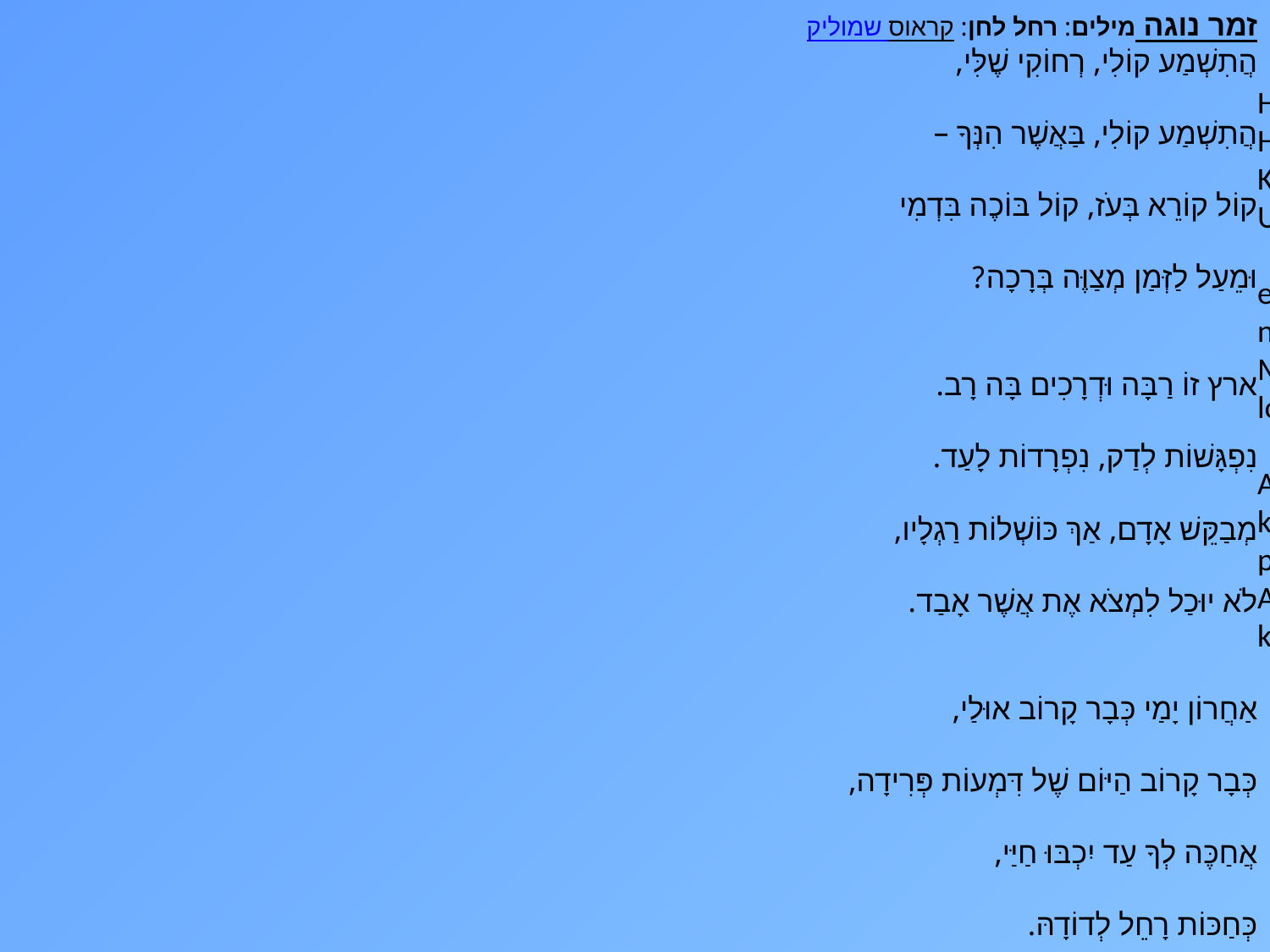

זמר נוגה מילים: רחל לחן: שמוליק קראוס
הֲתִשְׁמַע קוֹלִי, רְחוֹקִי שֶׁלִּי,
הֲתִשְׁמַע קוֹלִי, בַּאֲשֶׁר הִנְּךָ –
קוֹל קוֹרֵא בְּעֹז, קוֹל בּוֹכֶה בִּדְמִי
וּמֵעַל לַזְּמַן מְצַוֶּה בְּרָכָה?
ארץ זוֹ רַבָּה וּדְרָכִים בָּה רָב.
נִפְגָּשׁוֹת לְדַק, נִפְרָדוֹת לָעַד.
מְבַקֵּשׁ אָדָם, אַךְ כּוֹשְׁלוֹת רַגְלָיו,
לֹא יוּכַל לִמְצֹא אֶת אֲשֶׁר אָבַד.

אַחֲרוֹן יָמַי כְּבָר קָרוֹב אוּלַי,
כְּבָר קָרוֹב הַיּוֹם שֶׁל דִּמְעוֹת פְּרִידָה,
אֲחַכֶּה לְךָ עַד יִכְבּוּ חַיַּי,
כְּחַכּוֹת רָחֵל לְדוֹדָהּ.
ZEMER NUGEH

Hatishma koli rechoki sheli
Hatishma koli ba'asher hincha
Kol kore be'oz, kol bocheh bid'mi
Ume'al hazman metzaveh brachah.
eretz zo rabah udrachim bah rav
nifgashot ledak nifradot la'ad.
Mevakesh adam, ach koshlot raglav,
lo yuchal limtzo et asher avad.
Acharon yamai kvar/mah karov ulai
kvar/mah karov hayom shel dim'ot preidah.
Achakeh lecha ad yichbu chayay,
kechakot Rachel ledodah